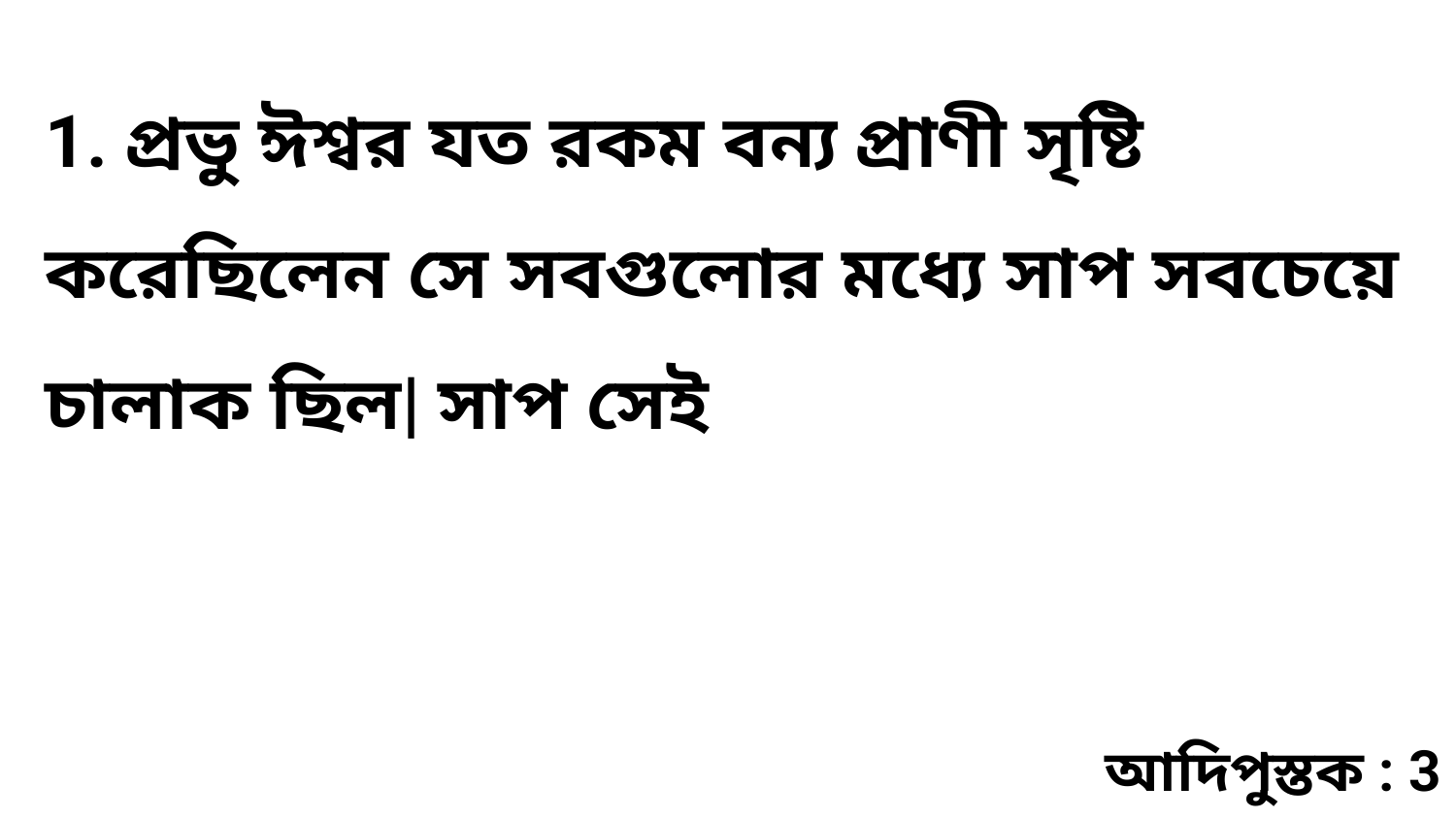

1. প্রভু ঈশ্বর যত রকম বন্য প্রাণী সৃষ্টি করেছিলেন সে সবগুলোর মধ্যে সাপ সবচেয়ে চালাক ছিল| সাপ সেই
আদিপুস্তক : 3